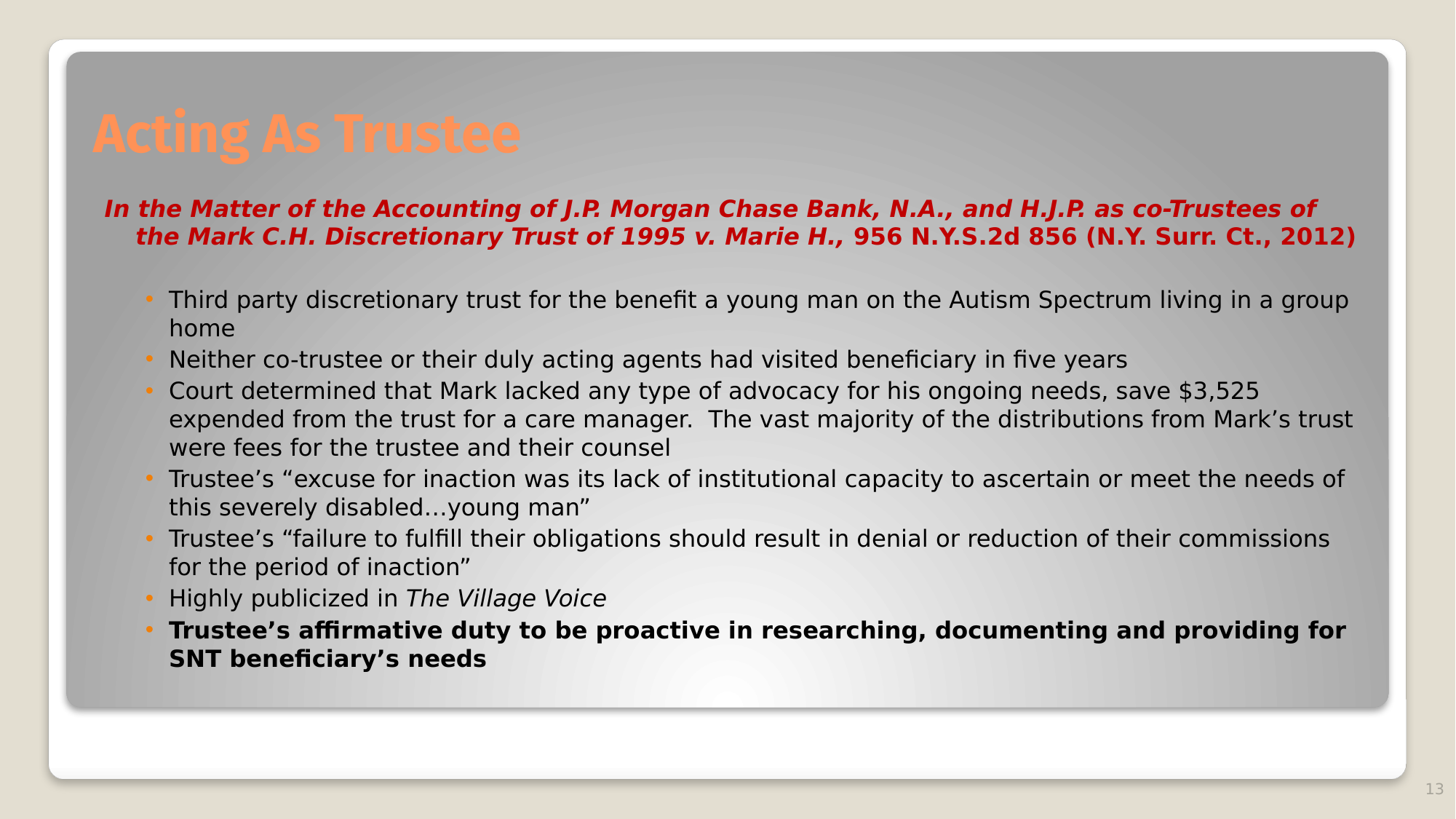

# Acting As Trustee
In the Matter of the Accounting of J.P. Morgan Chase Bank, N.A., and H.J.P. as co-Trustees of the Mark C.H. Discretionary Trust of 1995 v. Marie H., 956 N.Y.S.2d 856 (N.Y. Surr. Ct., 2012)

Third party discretionary trust for the benefit a young man on the Autism Spectrum living in a group home
Neither co-trustee or their duly acting agents had visited beneficiary in five years
Court determined that Mark lacked any type of advocacy for his ongoing needs, save $3,525 expended from the trust for a care manager.  The vast majority of the distributions from Mark’s trust were fees for the trustee and their counsel
Trustee’s “excuse for inaction was its lack of institutional capacity to ascertain or meet the needs of this severely disabled…young man”
Trustee’s “failure to fulfill their obligations should result in denial or reduction of their commissions for the period of inaction”
Highly publicized in The Village Voice
Trustee’s affirmative duty to be proactive in researching, documenting and providing for SNT beneficiary’s needs
13